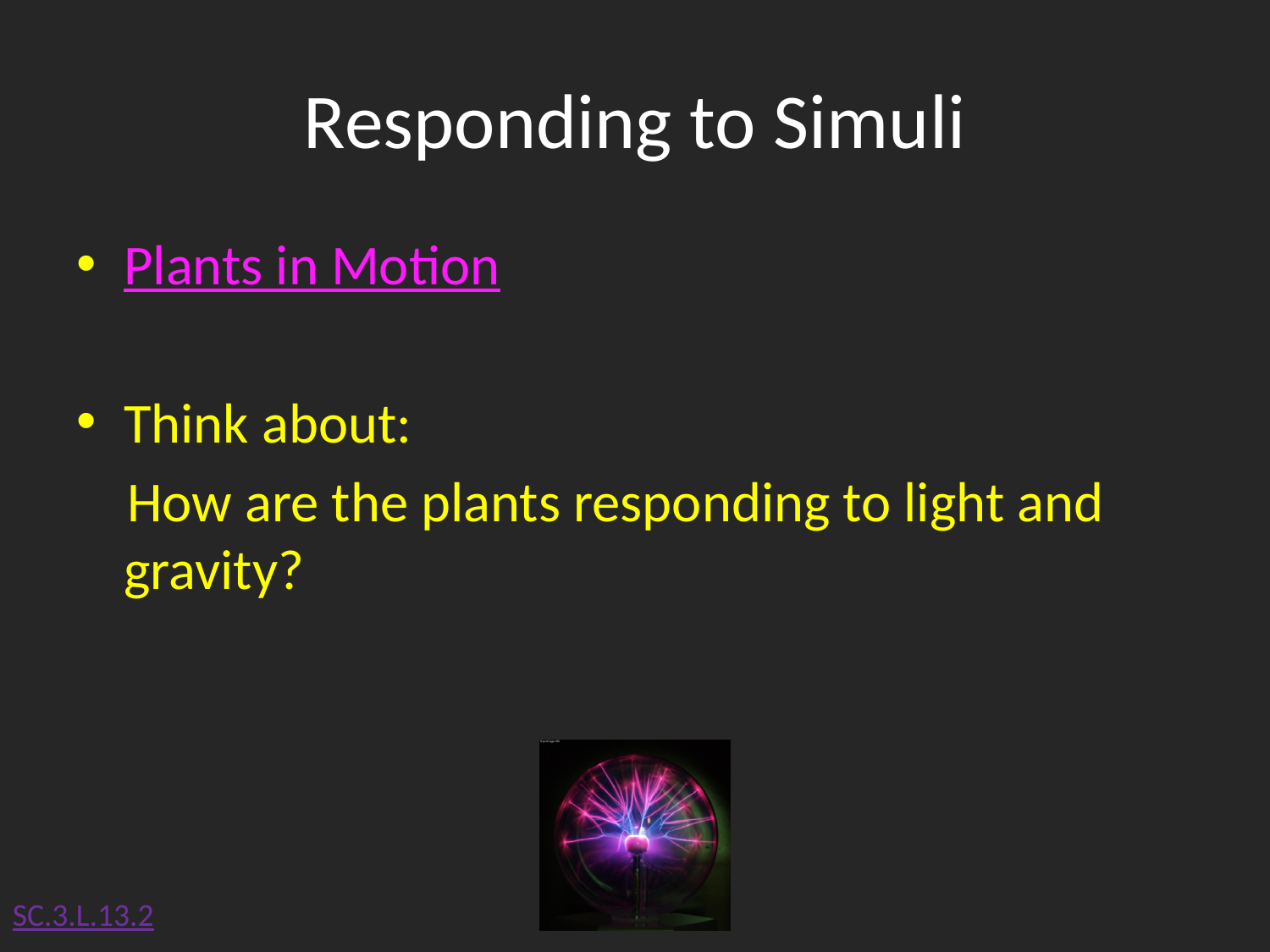

# Responding to Simuli
Plants in Motion

Think about:
    How are the plants responding to light and gravity?
SC.3.L.13.2